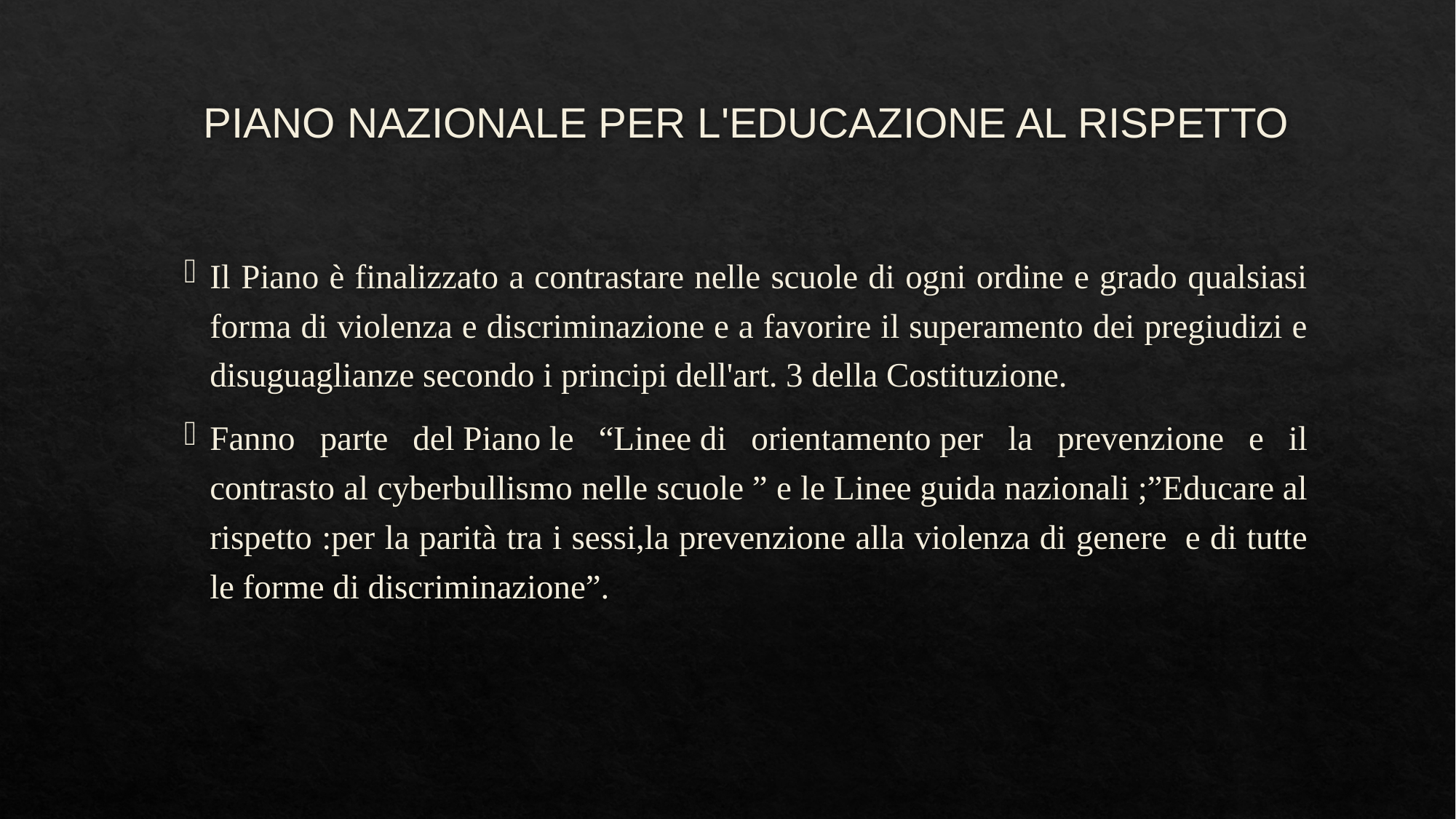

# PIANO NAZIONALE PER L'EDUCAZIONE AL RISPETTO
Il Piano è finalizzato a contrastare nelle scuole di ogni ordine e grado qualsiasi forma di violenza e discriminazione e a favorire il superamento dei pregiudizi e disuguaglianze secondo i principi dell'art. 3 della Costituzione.
Fanno parte del Piano le “Linee di orientamento per la prevenzione e il contrasto al cyberbullismo nelle scuole ” e le Linee guida nazionali ;”Educare al rispetto :per la parità tra i sessi,la prevenzione alla violenza di genere  e di tutte le forme di discriminazione”.